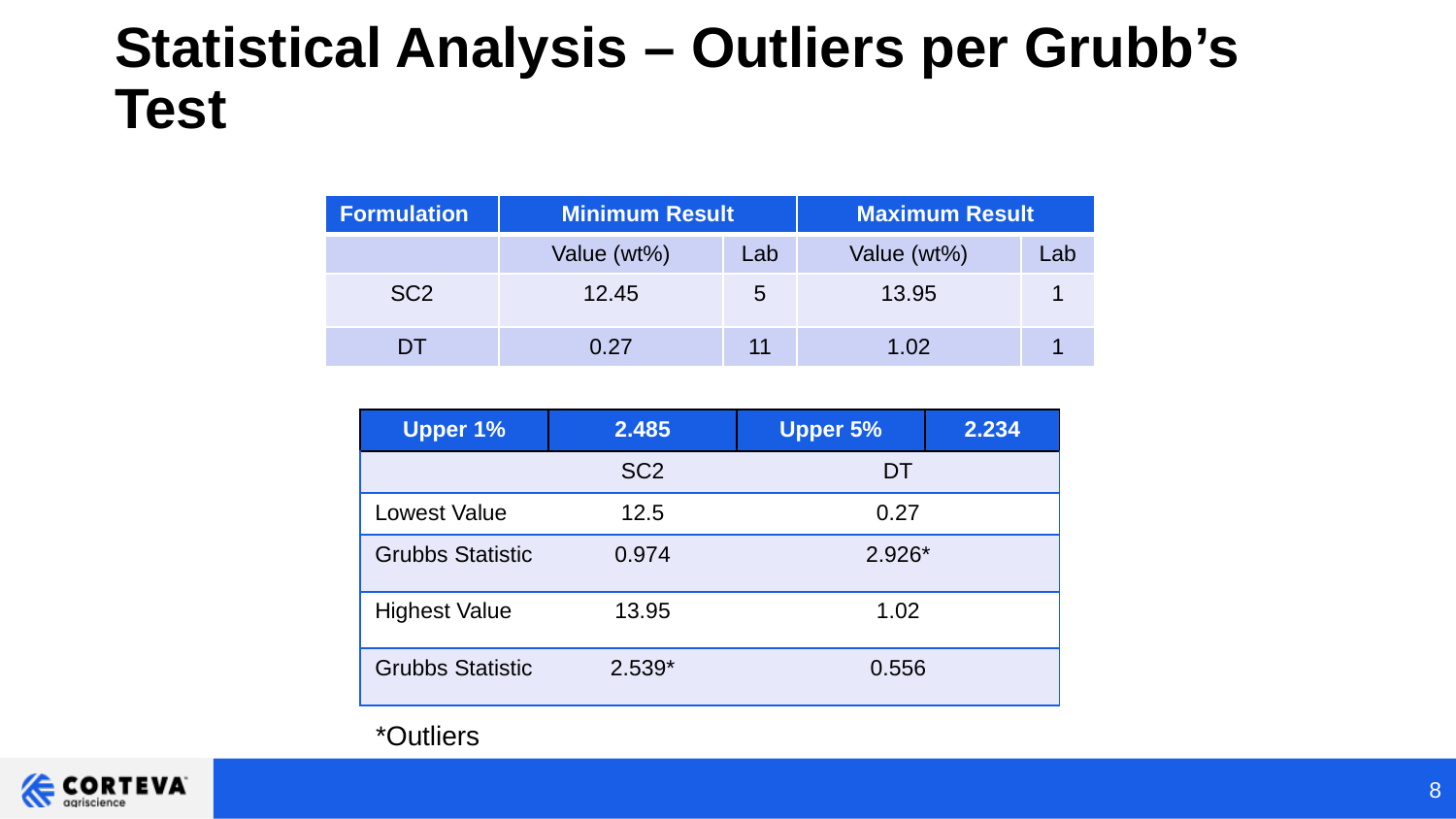

# Statistical Analysis – Outliers per Grubb’s Test
| Formulation | Minimum Result |  | Maximum Result |  |
| --- | --- | --- | --- | --- |
|  | Value (wt%) | Lab | Value (wt%) | Lab |
| SC2 | 12.45 | 5 | 13.95 | 1 |
| DT | 0.27 | 11 | 1.02 | 1 |
| Upper 1% | 2.485 | Upper 5% | 2.234 |
| --- | --- | --- | --- |
|  | SC2 | DT |  |
| Lowest Value | 12.5 | 0.27 |  |
| Grubbs Statistic | 0.974 | 2.926\* |  |
| Highest Value | 13.95 | 1.02 |  |
| Grubbs Statistic | 2.539\* | 0.556 |  |
*Outliers
8